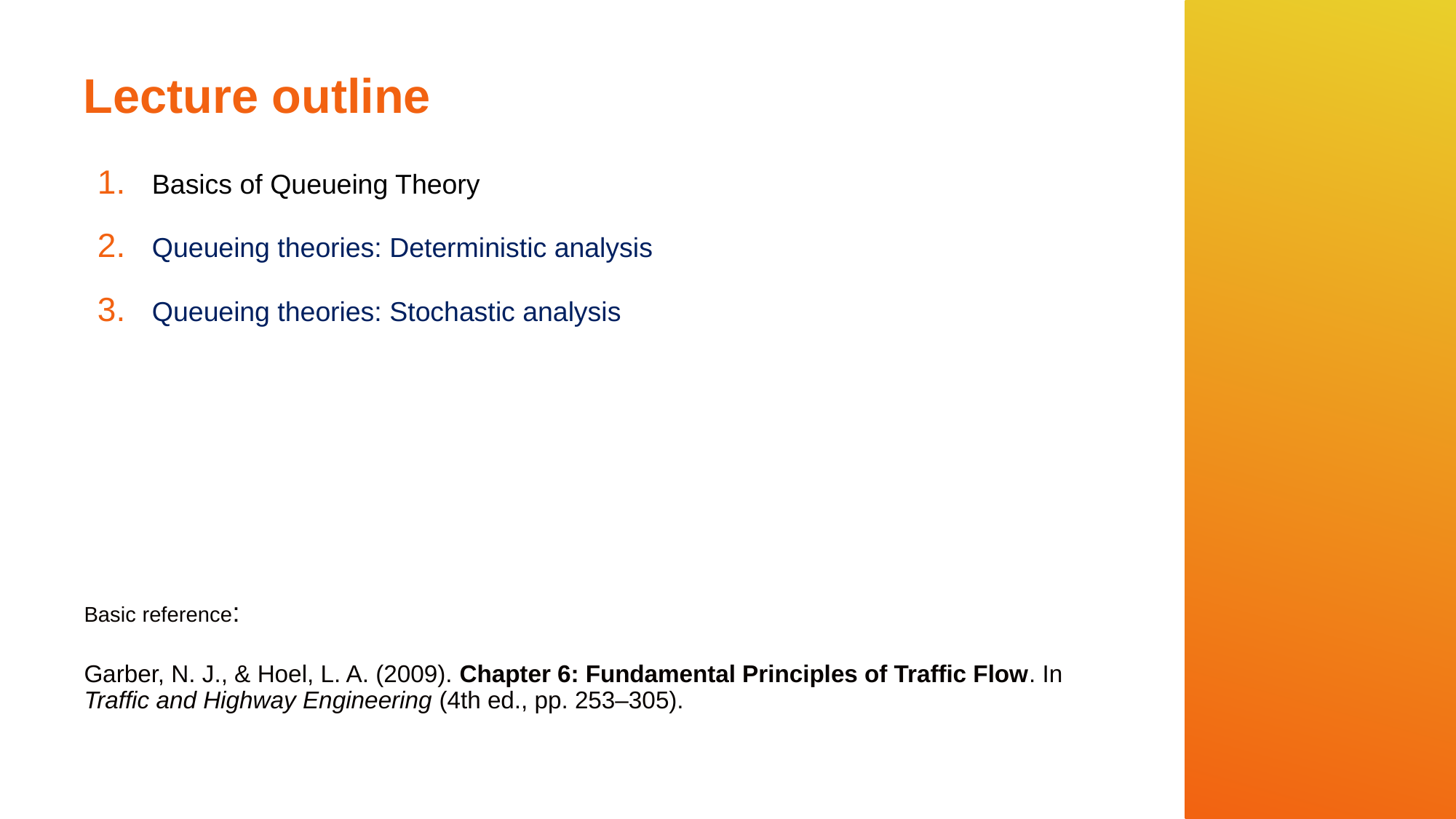

# Lecture outline
Basics of Queueing Theory
Queueing theories: Deterministic analysis
Queueing theories: Stochastic analysis
Basic reference:
Garber, N. J., & Hoel, L. A. (2009). Chapter 6: Fundamental Principles of Traffic Flow. In Traffic and Highway Engineering (4th ed., pp. 253–305).